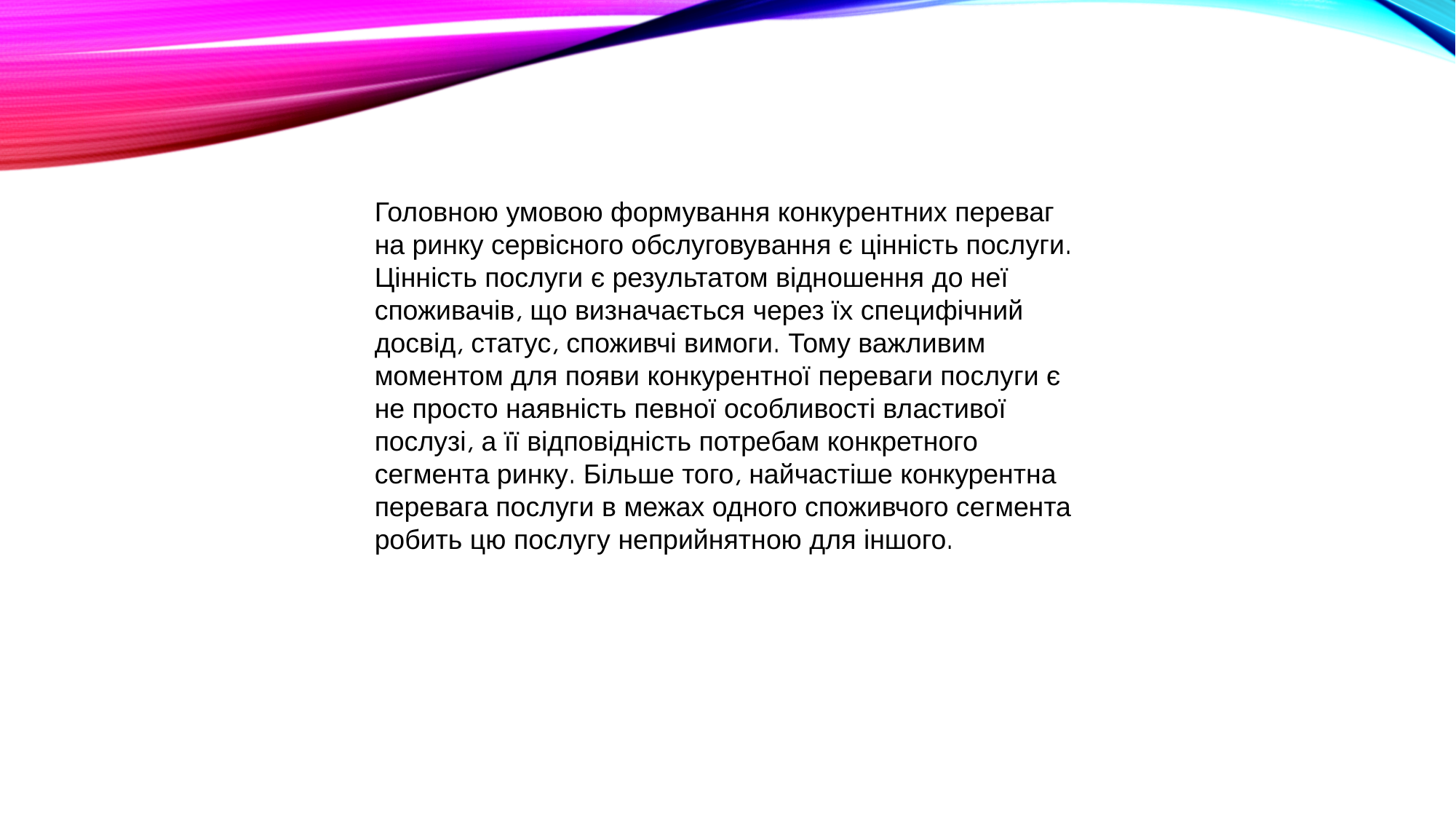

Головною умовою формування конкурентних переваг на ринку сервісного обслуговування є цінність послуги. Цінність послуги є результатом відношення до неї споживачів, що визначається через їх специфічний досвід, статус, споживчі вимоги. Тому важливим моментом для появи конкурентної переваги послуги є не просто наявність певної особливості властивої послузі, а її відповідність потребам конкретного сегмента ринку. Більше того, найчастіше конкурентна перевага послуги в межах одного споживчого сегмента робить цю послугу неприйнятною для іншого.